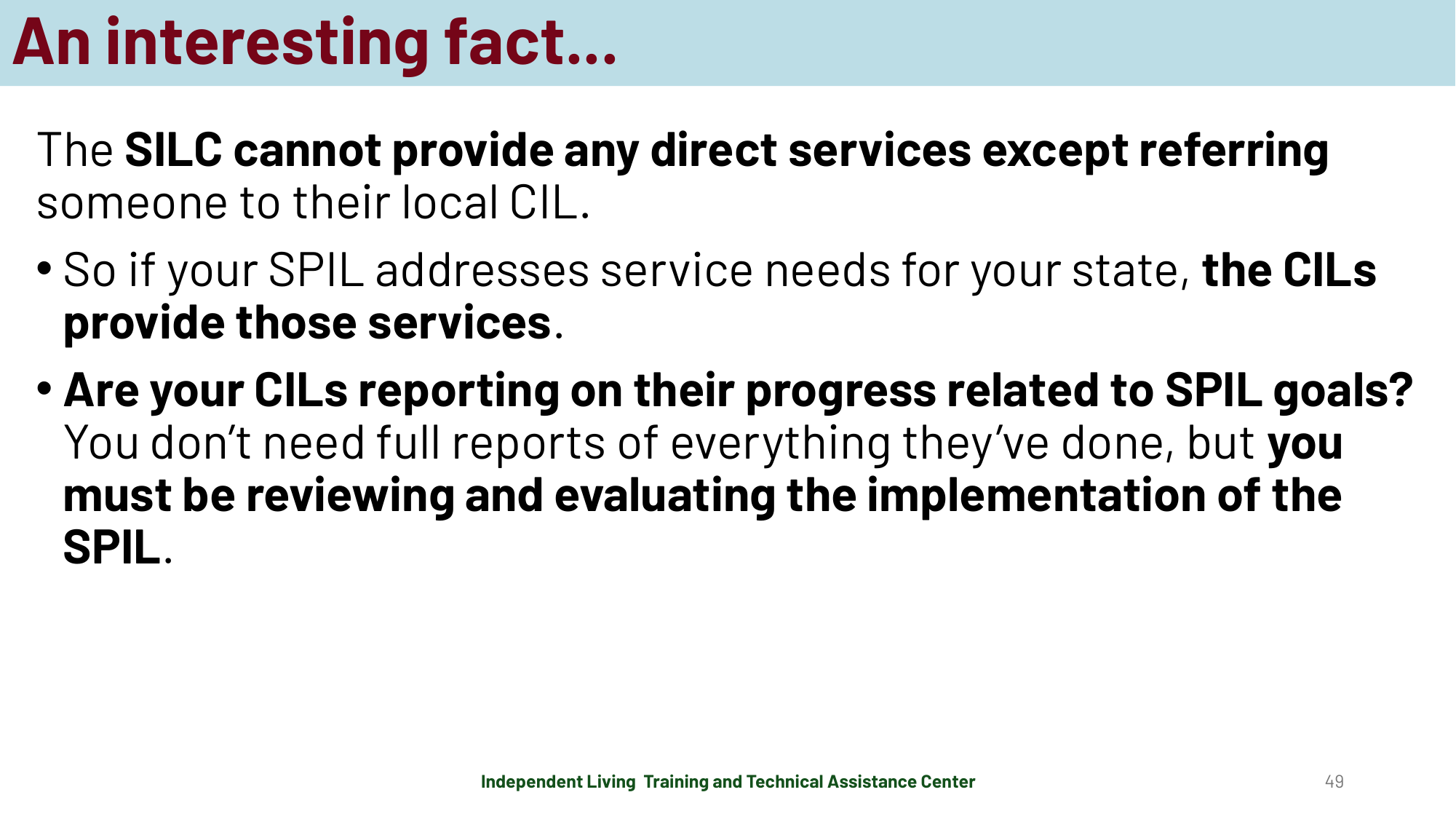

# An interesting fact...
The SILC cannot provide any direct services except referring someone to their local CIL.
So if your SPIL addresses service needs for your state, the CILs provide those services.
Are your CILs reporting on their progress related to SPIL goals? You don’t need full reports of everything they’ve done, but you must be reviewing and evaluating the implementation of the SPIL.
Independent Living  Training and Technical Assistance Center
49